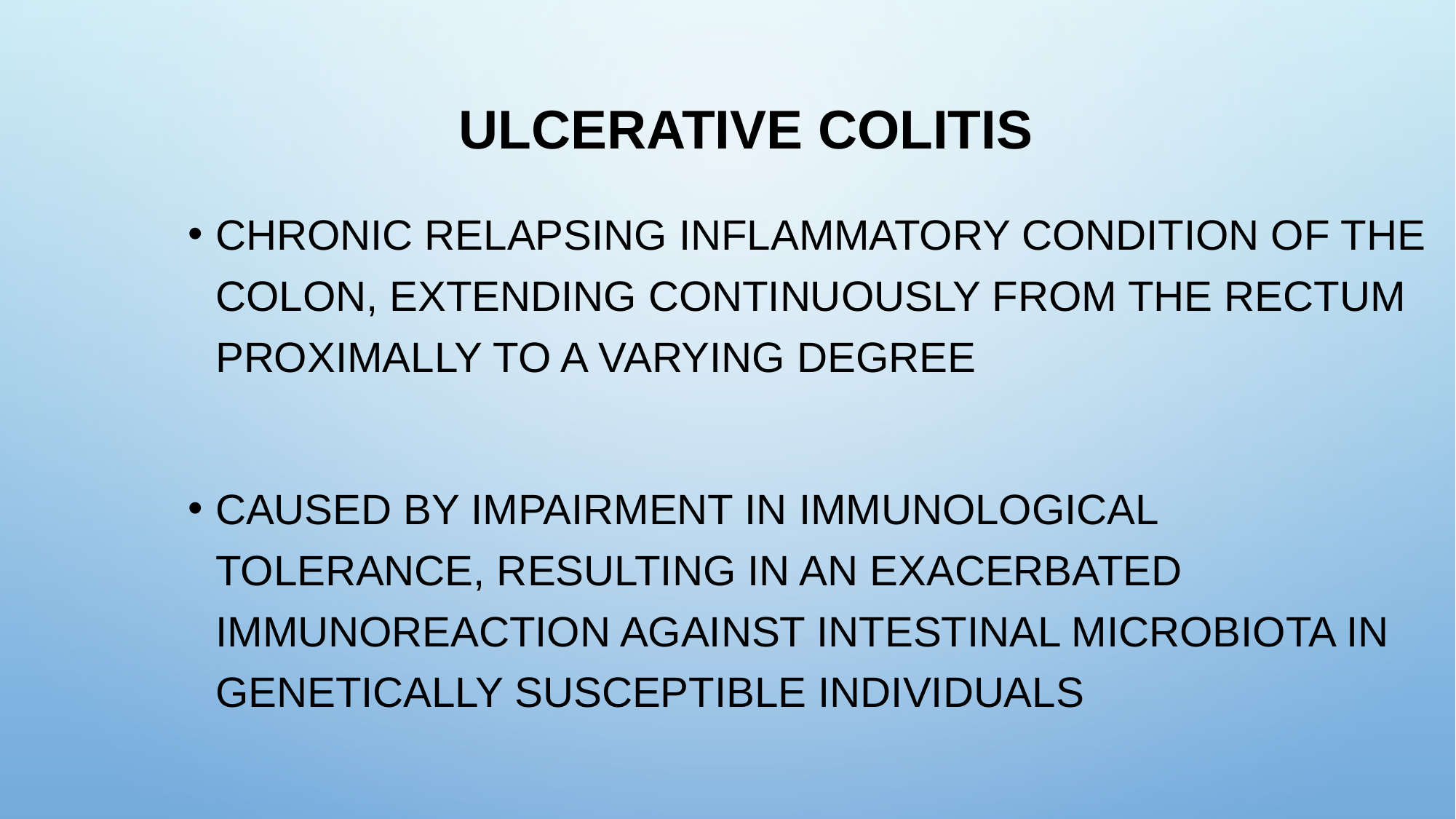

# Ulcerative colitis
Chronic relapsing inflammatory condition of the colon, extending continuously from the rectum proximally to a varying degree

Caused by impairment in immunological tolerance, resulting in an exacerbated immunoreaction against intestinal microbiota in genetically susceptible individuals